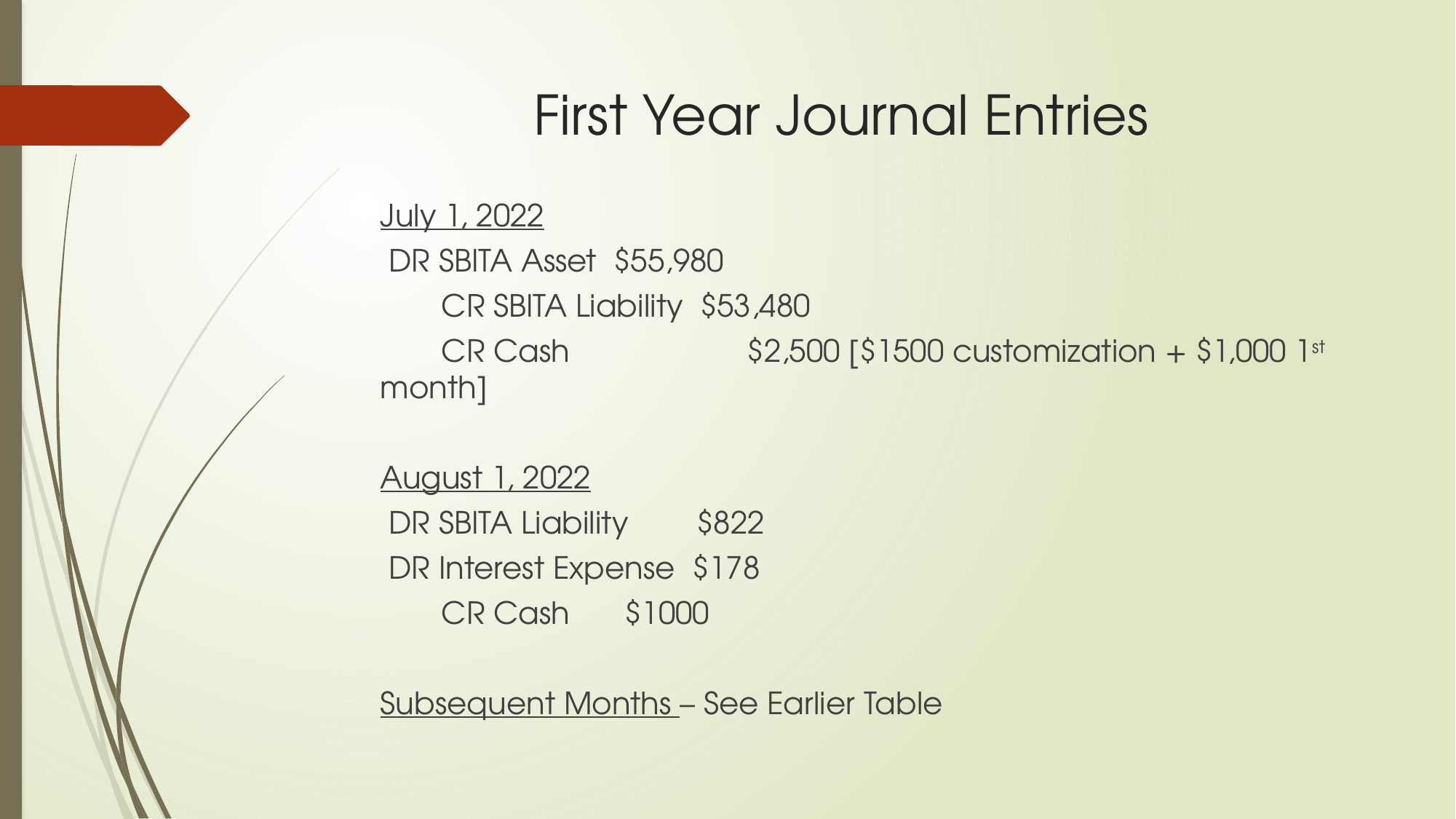

# First Year Journal Entries
July 1, 2022
 DR SBITA Asset  $55,980
	CR SBITA Liability  $53,480
	CR Cash	 		$2,500 [$1500 customization + $1,000 1st month]

August 1, 2022
 DR SBITA Liability        $822
 DR Interest Expense  $178
	CR Cash			$1000

Subsequent Months – See Earlier Table